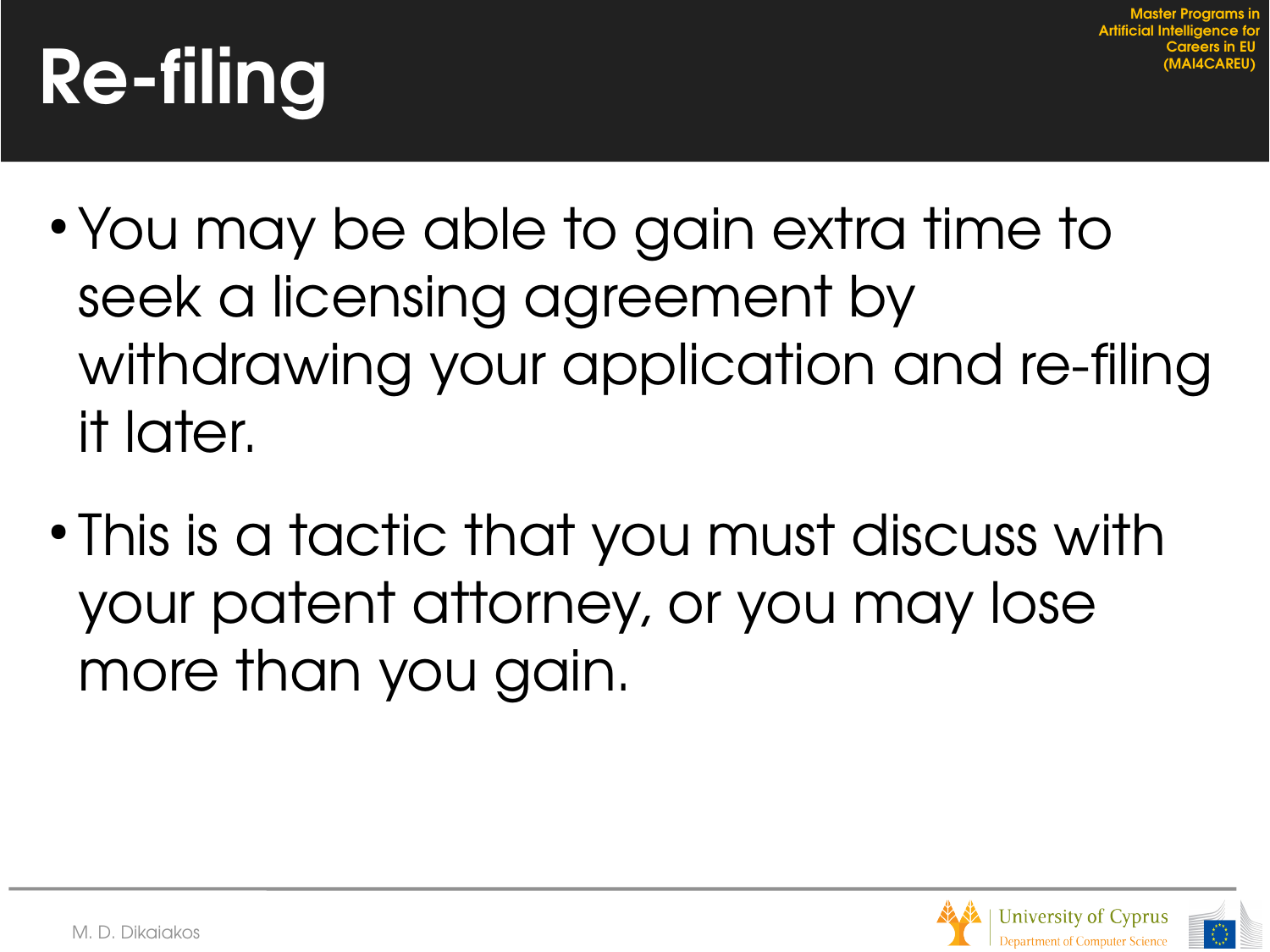

# Re-filing
You may be able to gain extra time to seek a licensing agreement by withdrawing your application and re-filing it later.
This is a tactic that you must discuss with your patent attorney, or you may lose more than you gain.
335